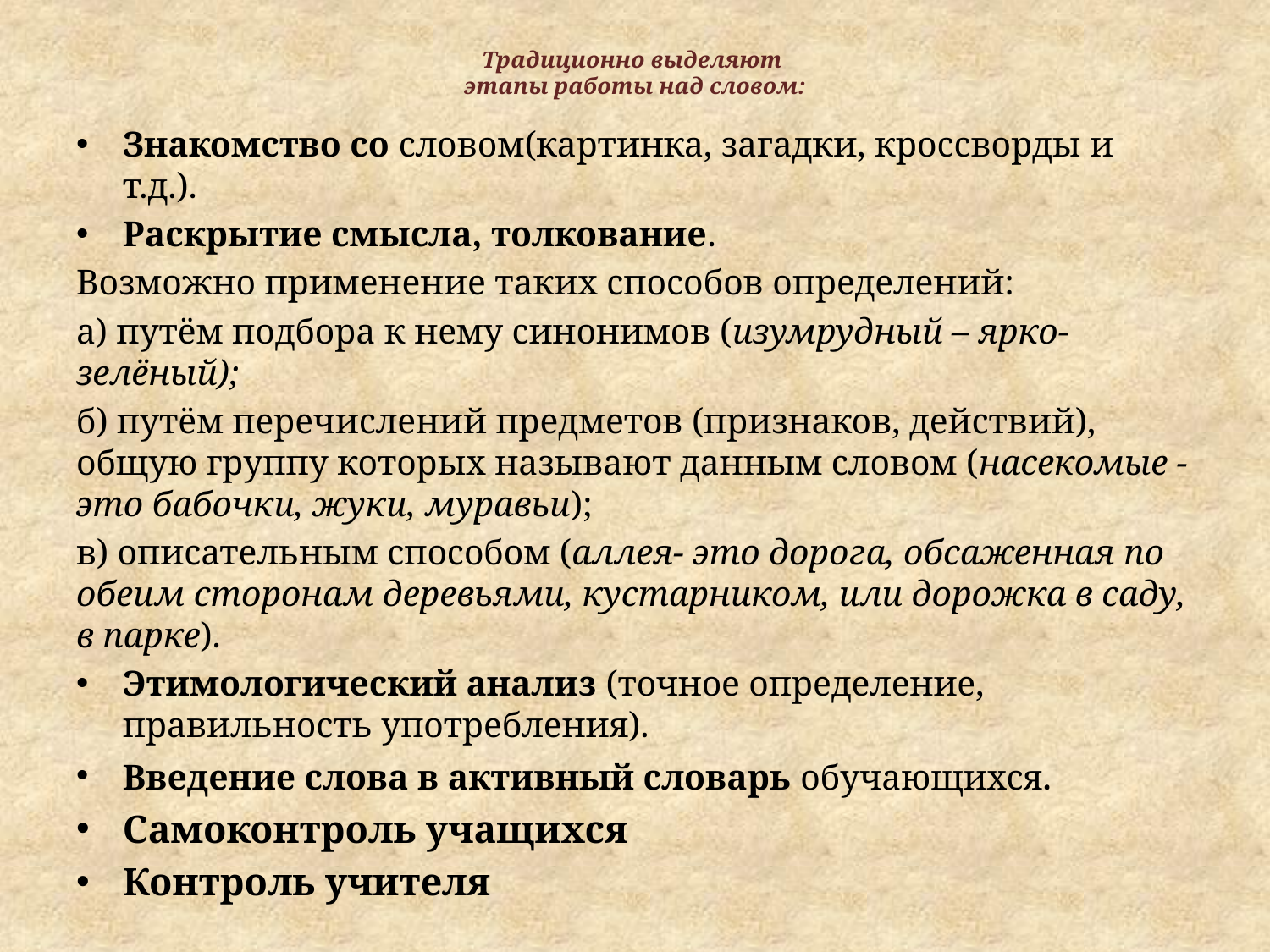

# Традиционно выделяют этапы работы над словом:
Знакомство со словом(картинка, загадки, кроссворды и т.д.).
Раскрытие смысла, толкование.
Возможно применение таких способов определений:
а) путём подбора к нему синонимов (изумрудный – ярко-зелёный);
б) путём перечислений предметов (признаков, действий), общую группу которых называют данным словом (насекомые - это бабочки, жуки, муравьи);
в) описательным способом (аллея- это дорога, обсаженная по обеим сторонам деревьями, кустарником, или дорожка в саду, в парке).
Этимологический анализ (точное определение, правильность употребления).
Введение слова в активный словарь обучающихся.
Самоконтроль учащихся
Контроль учителя